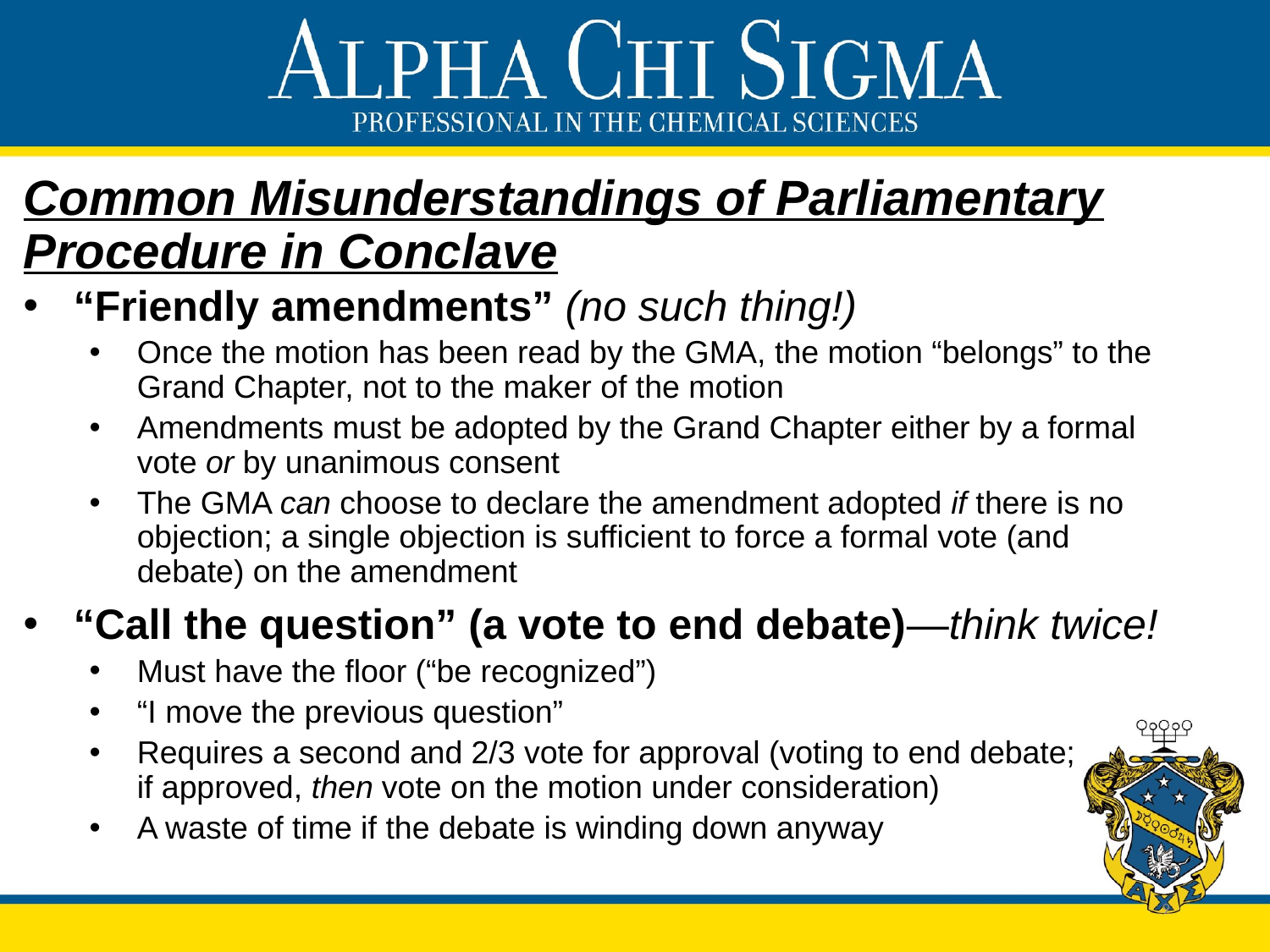

# Common Misunderstandings of Parliamentary Procedure in Conclave
“Friendly amendments” (no such thing!)
Once the motion has been read by the GMA, the motion “belongs” to the Grand Chapter, not to the maker of the motion
Amendments must be adopted by the Grand Chapter either by a formal vote or by unanimous consent
The GMA can choose to declare the amendment adopted if there is no objection; a single objection is sufficient to force a formal vote (and debate) on the amendment
“Call the question” (a vote to end debate)—think twice!
Must have the floor (“be recognized”)
“I move the previous question”
Requires a second and 2/3 vote for approval (voting to end debate;           if approved, then vote on the motion under consideration)
A waste of time if the debate is winding down anyway

9